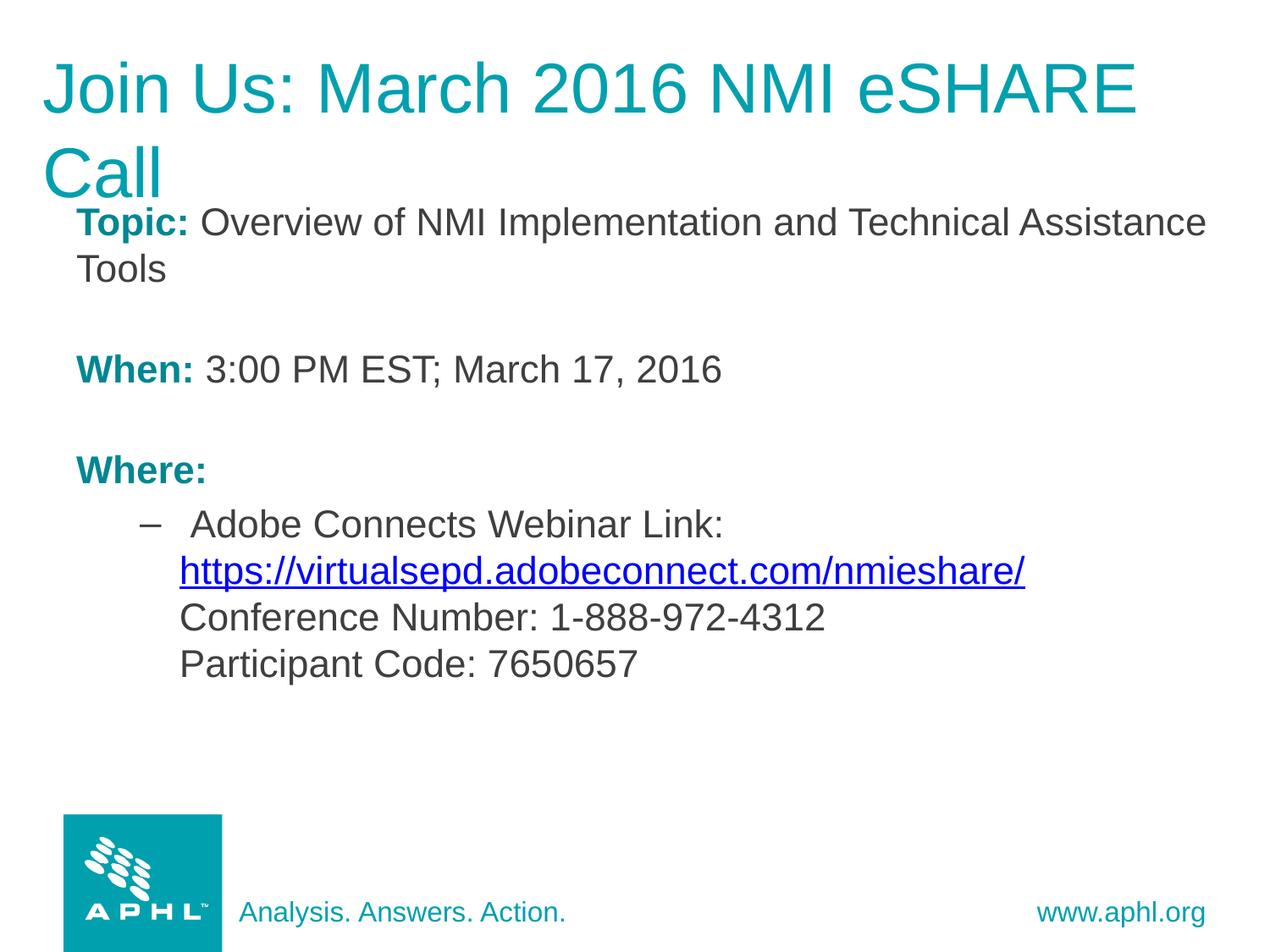

# Join Us: March 2016 NMI eSHARE Call
Topic: Overview of NMI Implementation and Technical Assistance Tools
When: 3:00 PM EST; March 17, 2016
Where:
 Adobe Connects Webinar Link: https://virtualsepd.adobeconnect.com/nmieshare/
Conference Number: 1-888-972-4312
Participant Code: 7650657